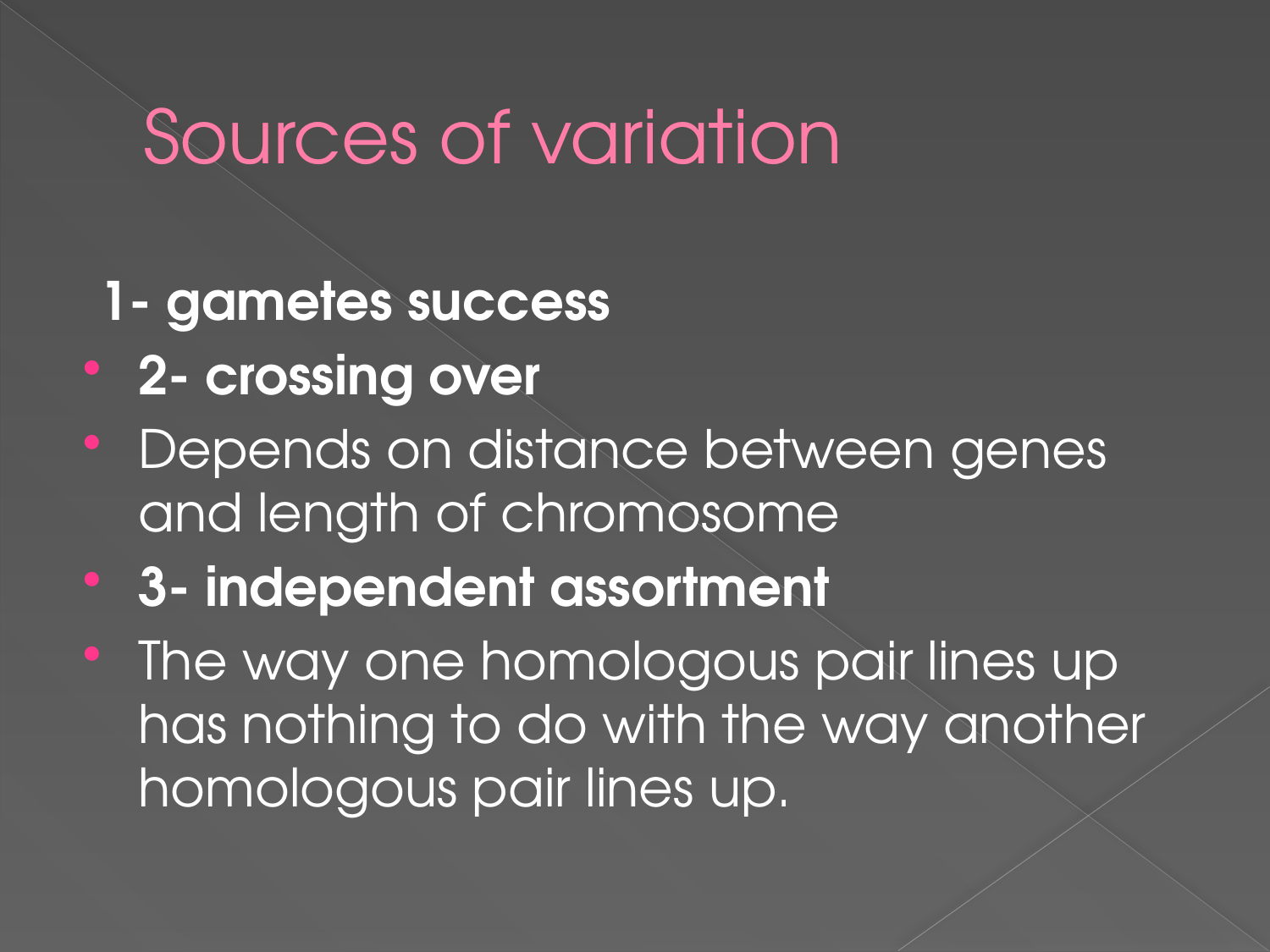

# Sources of variation
 1- gametes success
2- crossing over
Depends on distance between genes and length of chromosome
3- independent assortment
The way one homologous pair lines up has nothing to do with the way another homologous pair lines up.